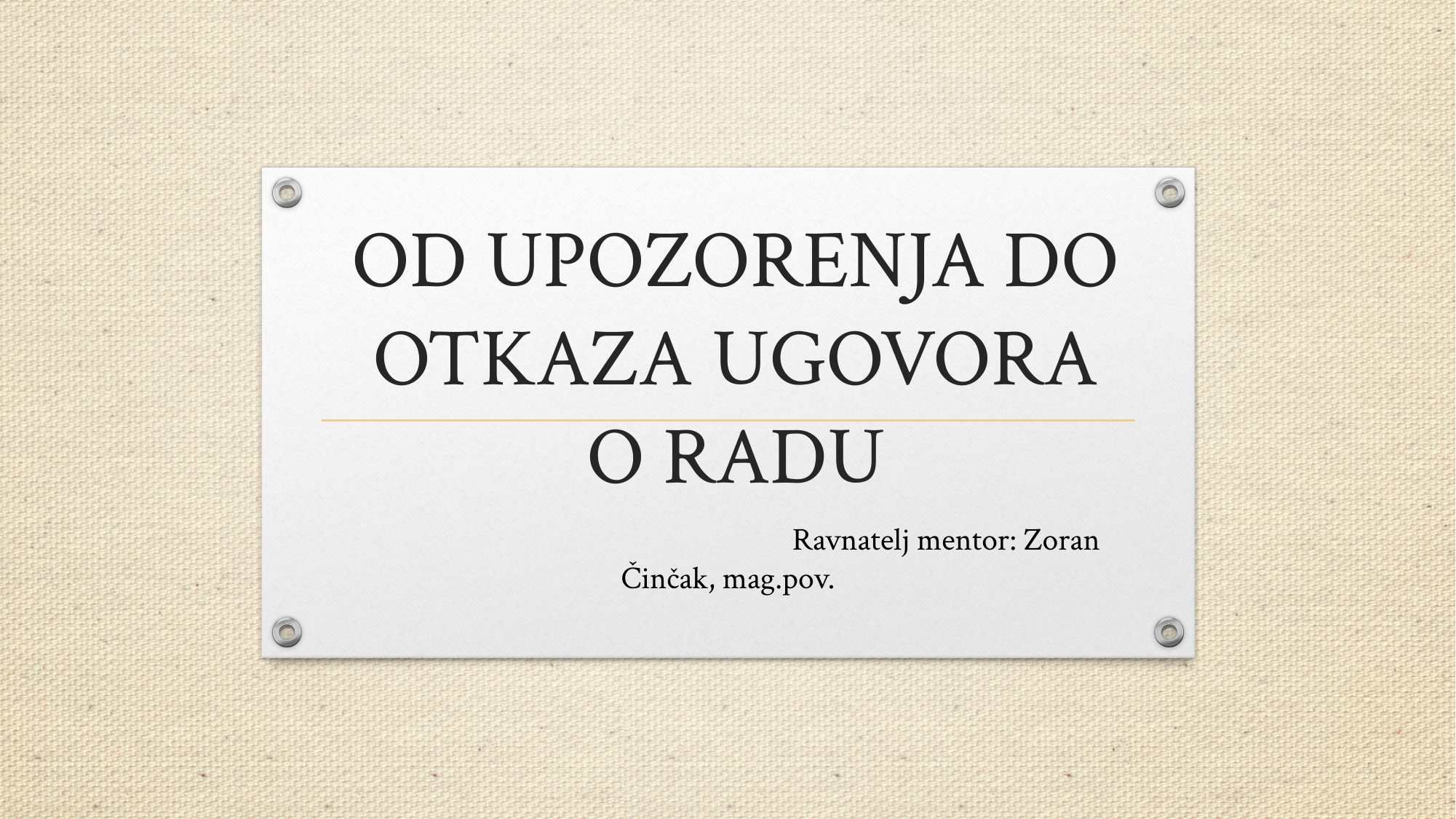

# OD UPOZORENJA DO OTKAZA UGOVORA O RADU
				Ravnatelj mentor: Zoran Činčak, mag.pov.